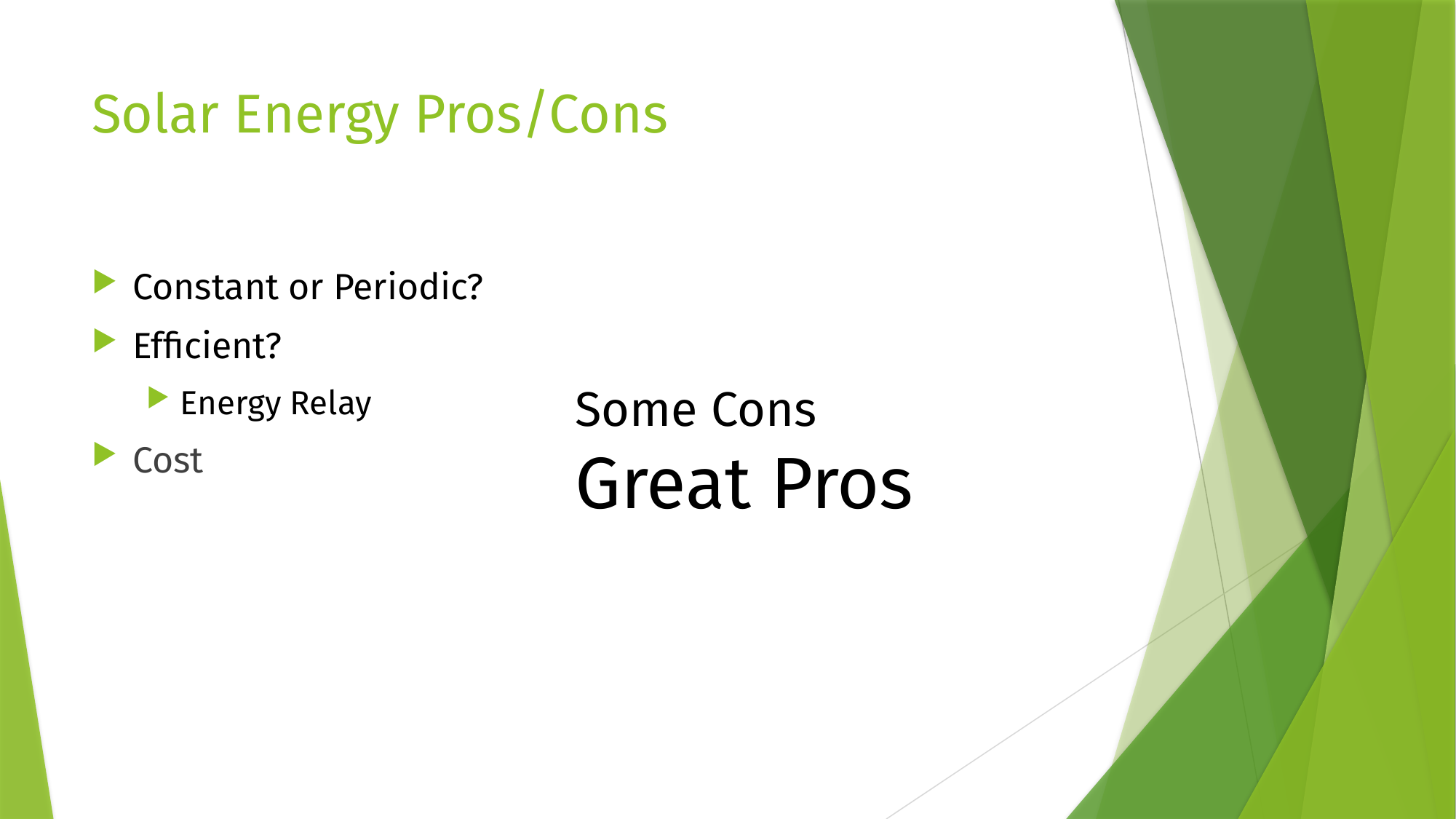

# Solar Energy Pros/Cons
Constant or Periodic?
Efficient?
Energy Relay
Cost
Some Cons
Great Pros